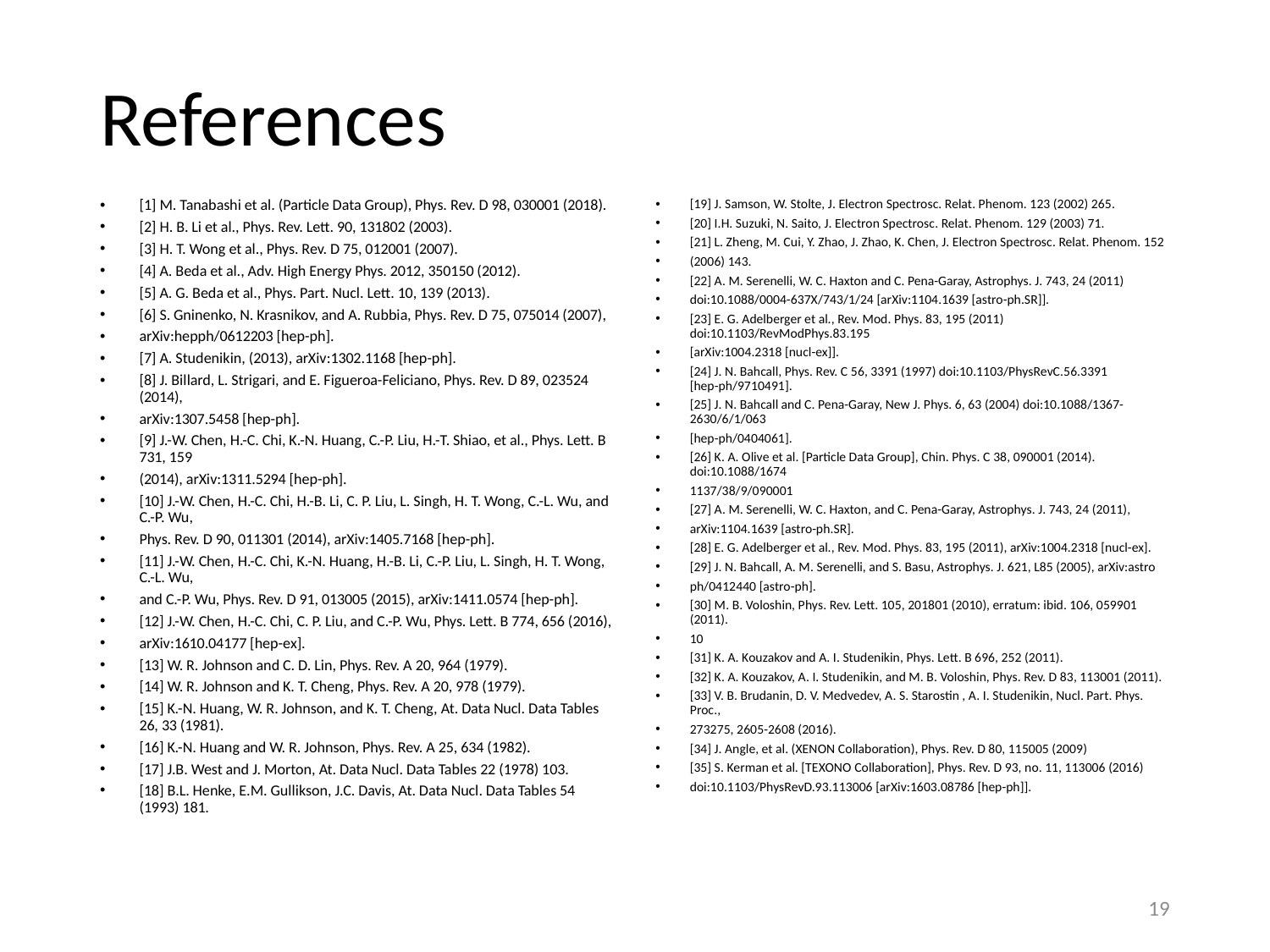

# References
[1] M. Tanabashi et al. (Particle Data Group), Phys. Rev. D 98, 030001 (2018).
[2] H. B. Li et al., Phys. Rev. Lett. 90, 131802 (2003).
[3] H. T. Wong et al., Phys. Rev. D 75, 012001 (2007).
[4] A. Beda et al., Adv. High Energy Phys. 2012, 350150 (2012).
[5] A. G. Beda et al., Phys. Part. Nucl. Lett. 10, 139 (2013).
[6] S. Gninenko, N. Krasnikov, and A. Rubbia, Phys. Rev. D 75, 075014 (2007),
arXiv:hepph/0612203 [hep-ph].
[7] A. Studenikin, (2013), arXiv:1302.1168 [hep-ph].
[8] J. Billard, L. Strigari, and E. Figueroa-Feliciano, Phys. Rev. D 89, 023524 (2014),
arXiv:1307.5458 [hep-ph].
[9] J.-W. Chen, H.-C. Chi, K.-N. Huang, C.-P. Liu, H.-T. Shiao, et al., Phys. Lett. B 731, 159
(2014), arXiv:1311.5294 [hep-ph].
[10] J.-W. Chen, H.-C. Chi, H.-B. Li, C. P. Liu, L. Singh, H. T. Wong, C.-L. Wu, and C.-P. Wu,
Phys. Rev. D 90, 011301 (2014), arXiv:1405.7168 [hep-ph].
[11] J.-W. Chen, H.-C. Chi, K.-N. Huang, H.-B. Li, C.-P. Liu, L. Singh, H. T. Wong, C.-L. Wu,
and C.-P. Wu, Phys. Rev. D 91, 013005 (2015), arXiv:1411.0574 [hep-ph].
[12] J.-W. Chen, H.-C. Chi, C. P. Liu, and C.-P. Wu, Phys. Lett. B 774, 656 (2016),
arXiv:1610.04177 [hep-ex].
[13] W. R. Johnson and C. D. Lin, Phys. Rev. A 20, 964 (1979).
[14] W. R. Johnson and K. T. Cheng, Phys. Rev. A 20, 978 (1979).
[15] K.-N. Huang, W. R. Johnson, and K. T. Cheng, At. Data Nucl. Data Tables 26, 33 (1981).
[16] K.-N. Huang and W. R. Johnson, Phys. Rev. A 25, 634 (1982).
[17] J.B. West and J. Morton, At. Data Nucl. Data Tables 22 (1978) 103.
[18] B.L. Henke, E.M. Gullikson, J.C. Davis, At. Data Nucl. Data Tables 54 (1993) 181.

[19] J. Samson, W. Stolte, J. Electron Spectrosc. Relat. Phenom. 123 (2002) 265.
[20] I.H. Suzuki, N. Saito, J. Electron Spectrosc. Relat. Phenom. 129 (2003) 71.
[21] L. Zheng, M. Cui, Y. Zhao, J. Zhao, K. Chen, J. Electron Spectrosc. Relat. Phenom. 152
(2006) 143.
[22] A. M. Serenelli, W. C. Haxton and C. Pena-Garay, Astrophys. J. 743, 24 (2011)
doi:10.1088/0004-637X/743/1/24 [arXiv:1104.1639 [astro-ph.SR]].
[23] E. G. Adelberger et al., Rev. Mod. Phys. 83, 195 (2011) doi:10.1103/RevModPhys.83.195
[arXiv:1004.2318 [nucl-ex]].
[24] J. N. Bahcall, Phys. Rev. C 56, 3391 (1997) doi:10.1103/PhysRevC.56.3391 [hep-ph/9710491].
[25] J. N. Bahcall and C. Pena-Garay, New J. Phys. 6, 63 (2004) doi:10.1088/1367-2630/6/1/063
[hep-ph/0404061].
[26] K. A. Olive et al. [Particle Data Group], Chin. Phys. C 38, 090001 (2014). doi:10.1088/1674
1137/38/9/090001
[27] A. M. Serenelli, W. C. Haxton, and C. Pena-Garay, Astrophys. J. 743, 24 (2011),
arXiv:1104.1639 [astro-ph.SR].
[28] E. G. Adelberger et al., Rev. Mod. Phys. 83, 195 (2011), arXiv:1004.2318 [nucl-ex].
[29] J. N. Bahcall, A. M. Serenelli, and S. Basu, Astrophys. J. 621, L85 (2005), arXiv:astro
ph/0412440 [astro-ph].
[30] M. B. Voloshin, Phys. Rev. Lett. 105, 201801 (2010), erratum: ibid. 106, 059901 (2011).
10
[31] K. A. Kouzakov and A. I. Studenikin, Phys. Lett. B 696, 252 (2011).
[32] K. A. Kouzakov, A. I. Studenikin, and M. B. Voloshin, Phys. Rev. D 83, 113001 (2011).
[33] V. B. Brudanin, D. V. Medvedev, A. S. Starostin , A. I. Studenikin, Nucl. Part. Phys. Proc.,
273275, 2605-2608 (2016).
[34] J. Angle, et al. (XENON Collaboration), Phys. Rev. D 80, 115005 (2009)
[35] S. Kerman et al. [TEXONO Collaboration], Phys. Rev. D 93, no. 11, 113006 (2016)
doi:10.1103/PhysRevD.93.113006 [arXiv:1603.08786 [hep-ph]].

19